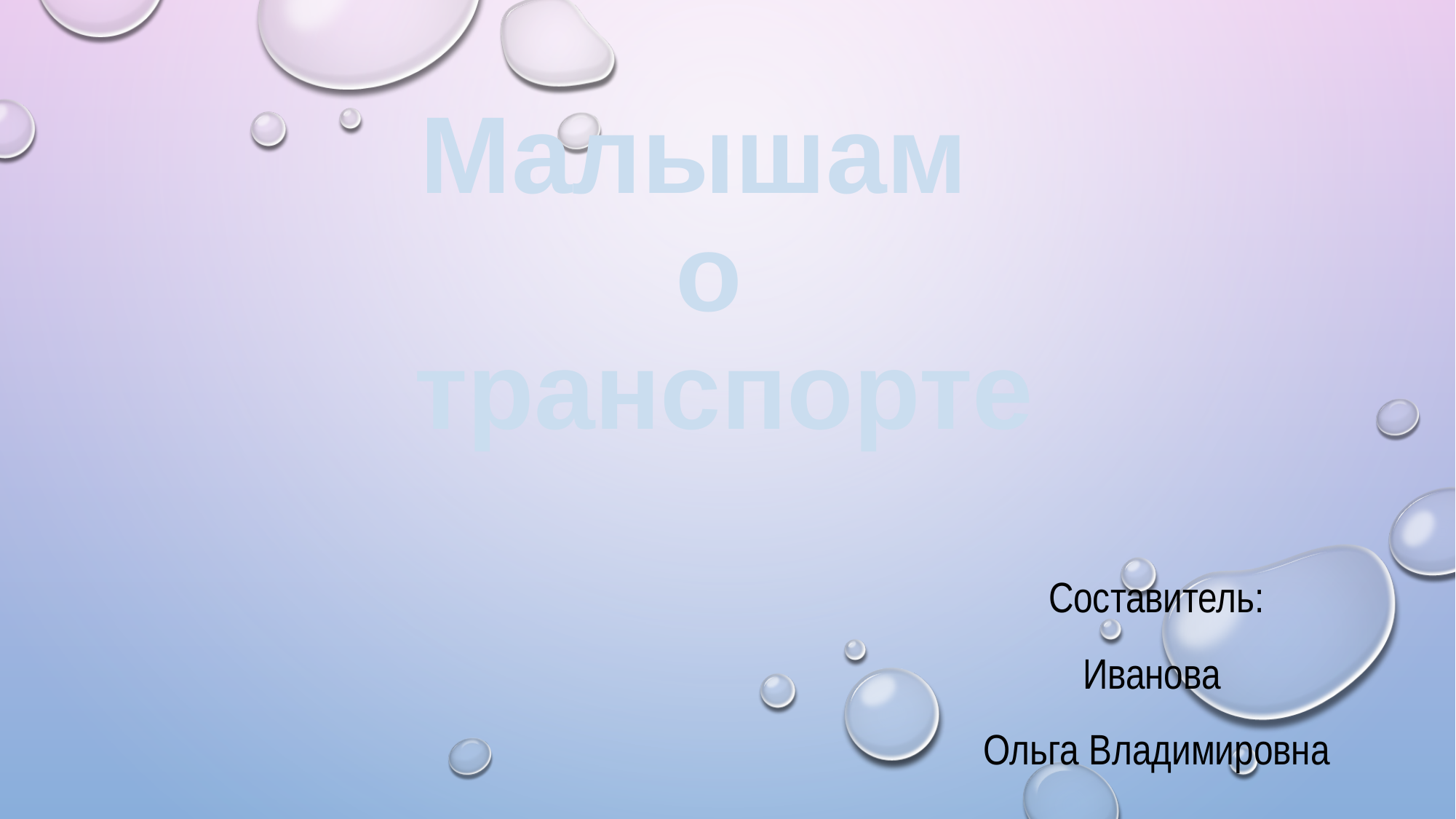

# Малышам о транспорте
Составитель:
Иванова
Ольга Владимировна